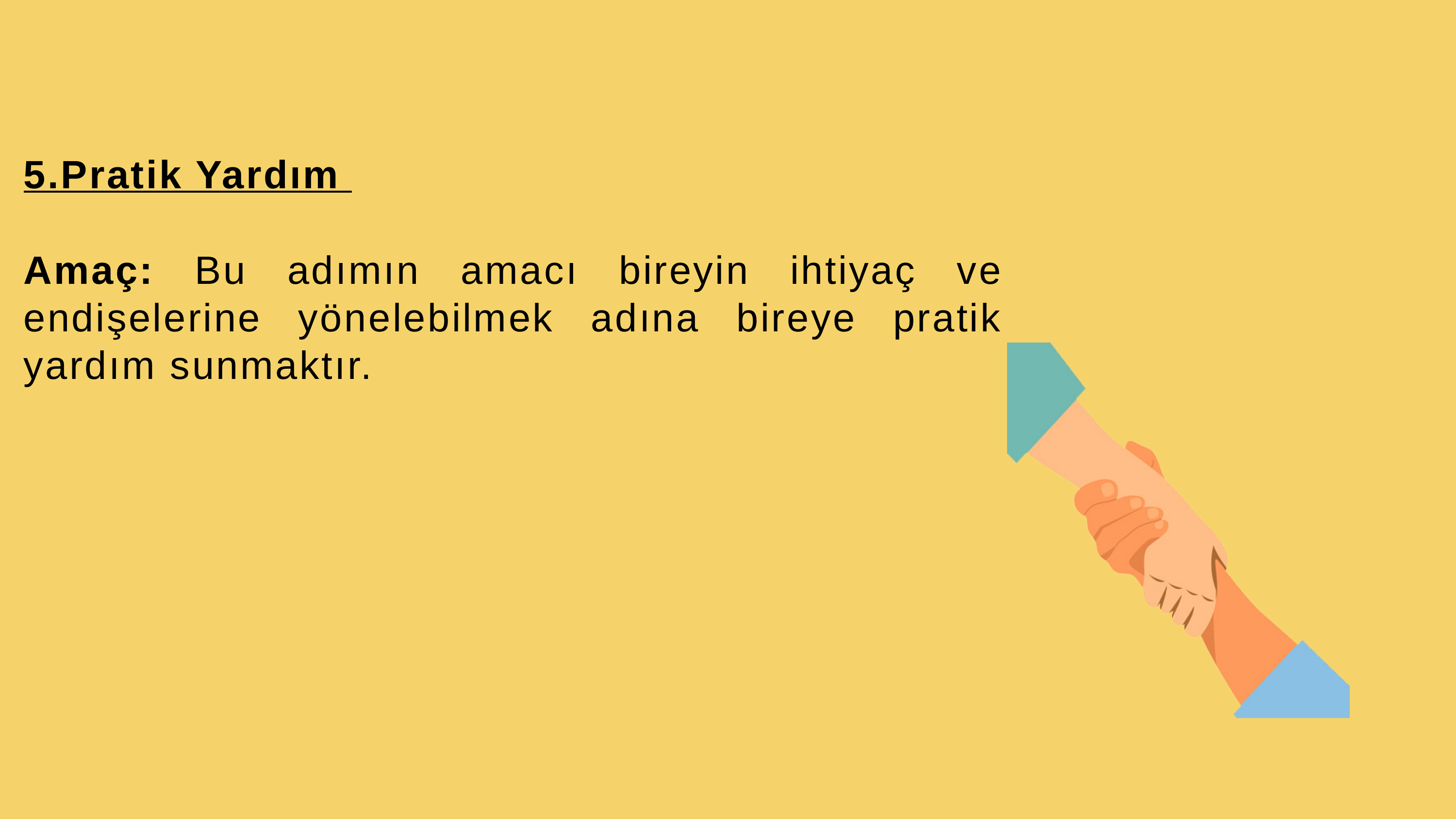

5.Pratik Yardım

Amaç: Bu adımın amacı bireyin ihtiyaç ve endişelerine yönelebilmek adına bireye pratik yardım sunmaktır.